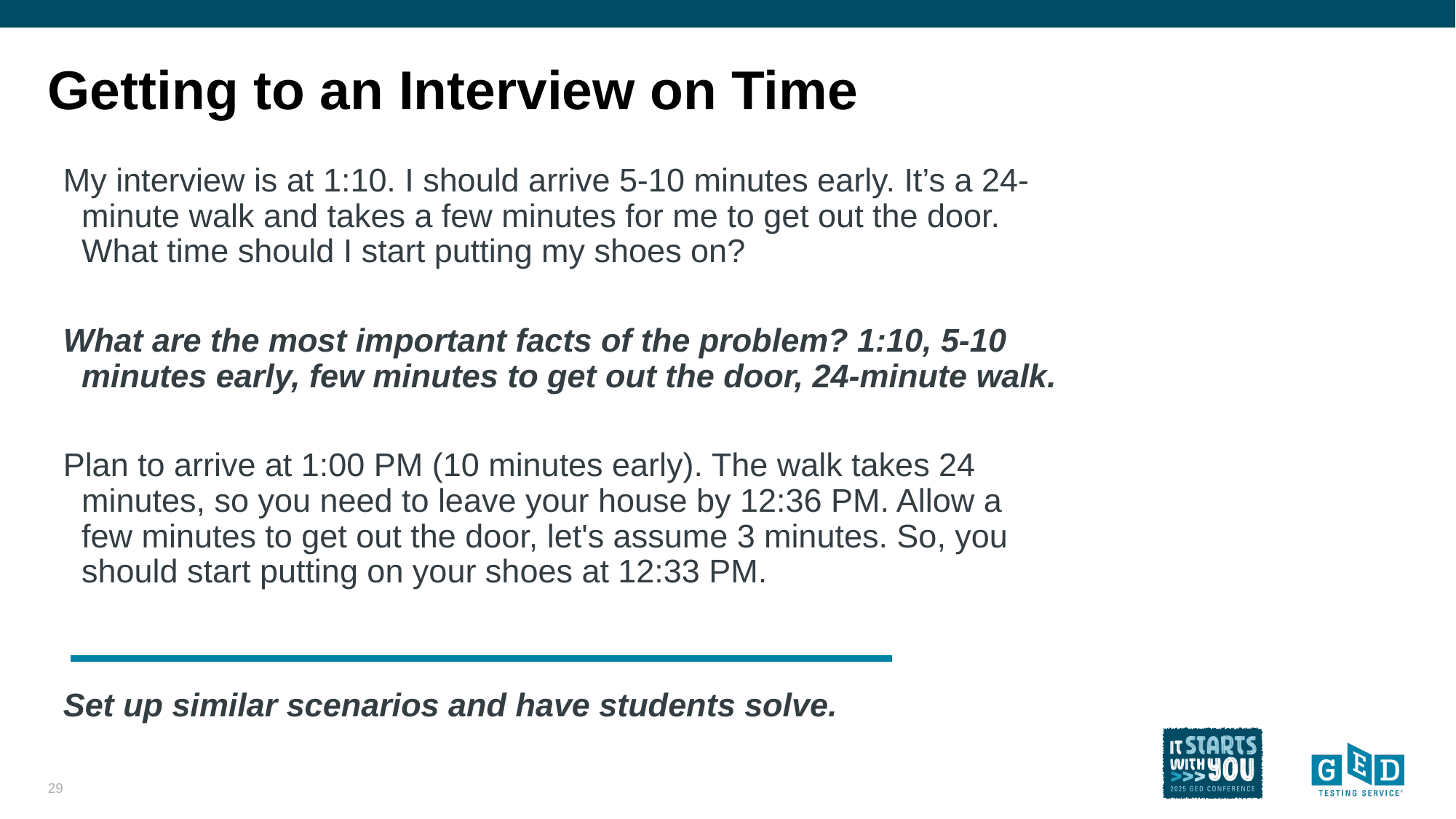

# Getting to an Interview on Time
My interview is at 1:10. I should arrive 5-10 minutes early. It’s a 24-minute walk and takes a few minutes for me to get out the door. What time should I start putting my shoes on?

What are the most important facts of the problem? 1:10, 5-10 minutes early, few minutes to get out the door, 24-minute walk.

Plan to arrive at 1:00 PM (10 minutes early). The walk takes 24 minutes, so you need to leave your house by 12:36 PM. Allow a few minutes to get out the door, let's assume 3 minutes. So, you should start putting on your shoes at 12:33 PM.

Set up similar scenarios and have students solve.

29